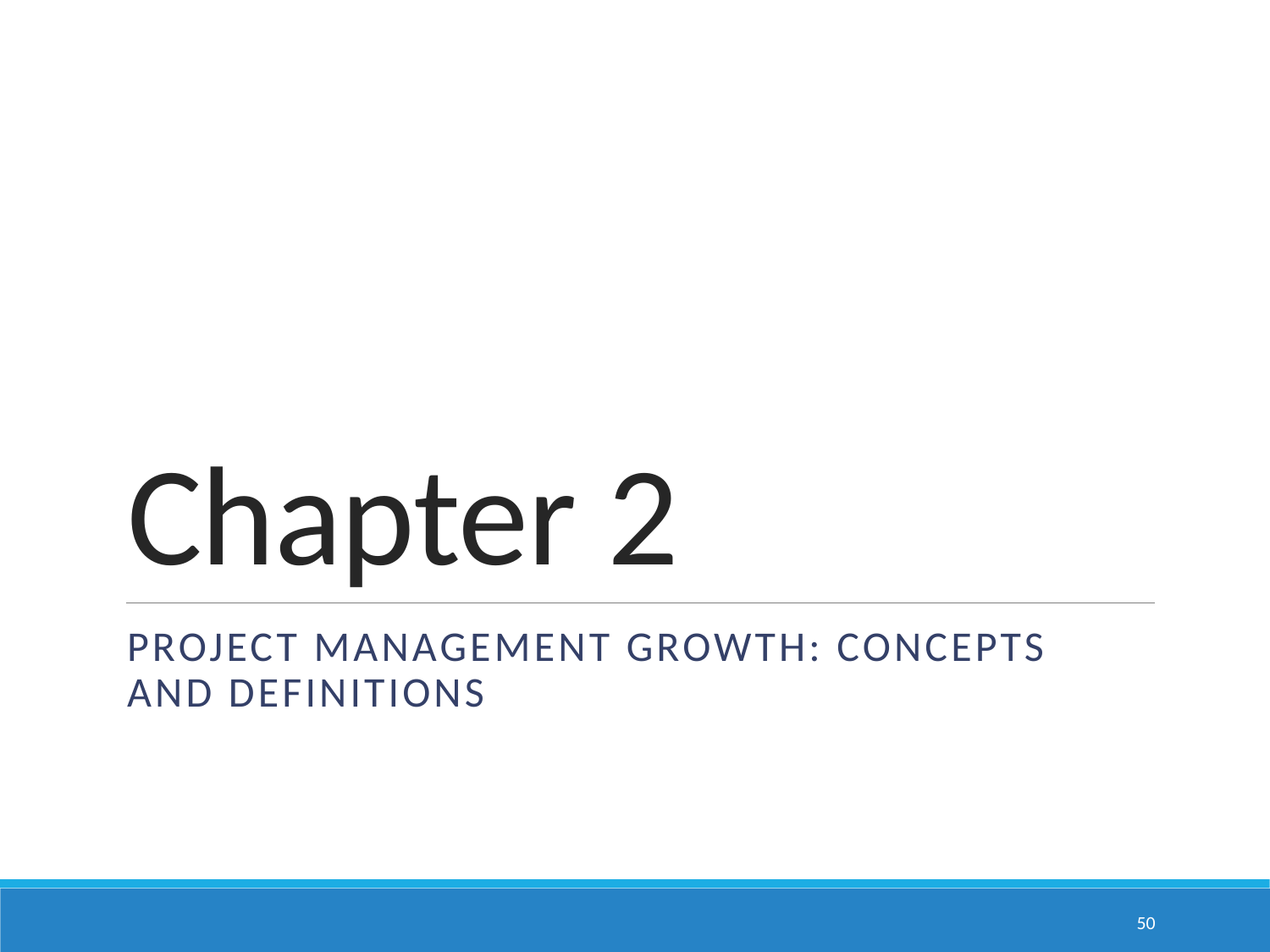

# Chapter 2
Project management growth: concepts and definitions
50